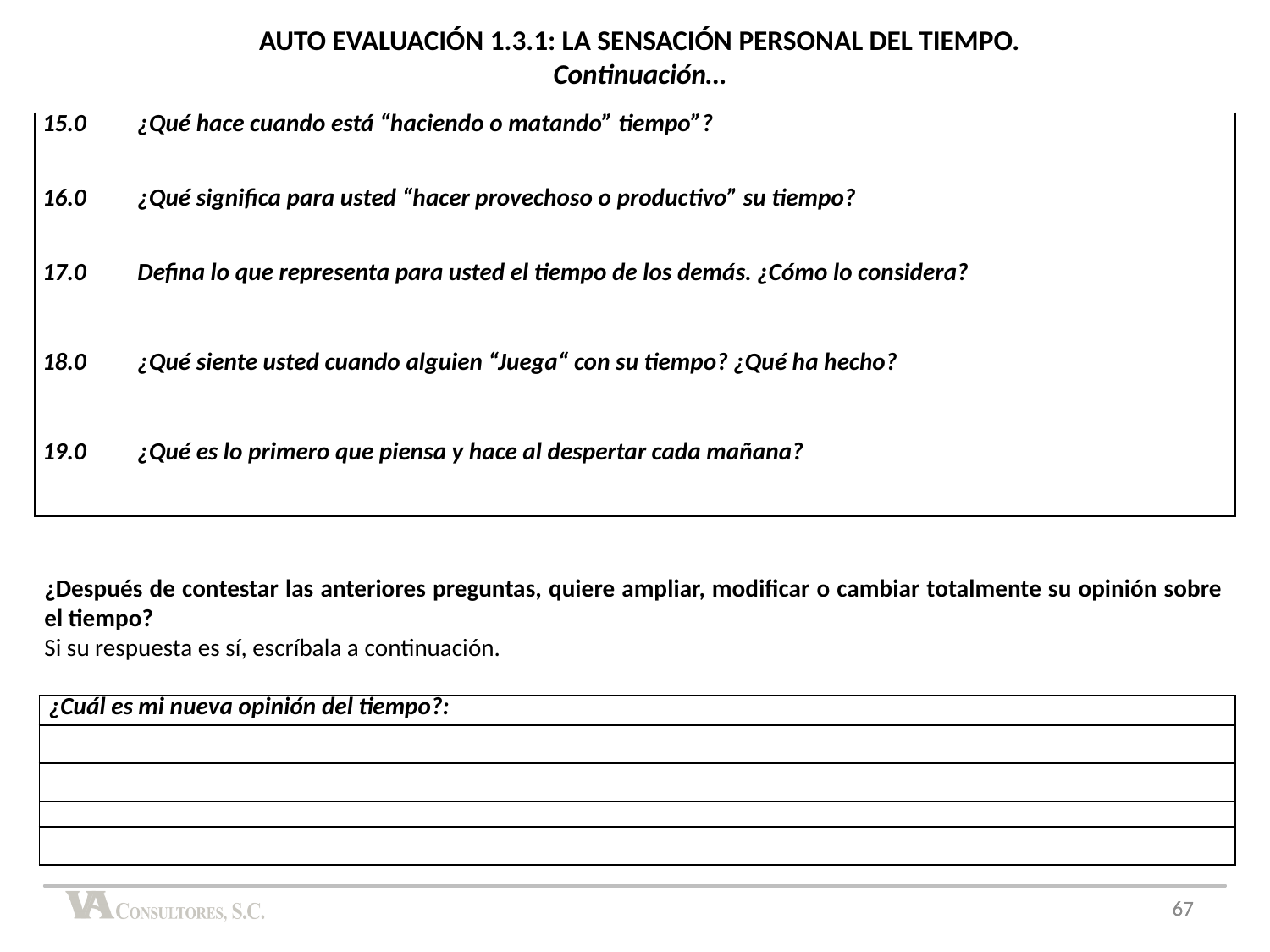

AUTO EVALUACIÓN 1.3.1: LA SENSACIÓN PERSONAL DEL TIEMPO. Continuación…
| 15.0 | ¿Qué hace cuando está “haciendo o matando” tiempo”? |
| --- | --- |
|  |  |
|  |  |
| 16.0 | ¿Qué significa para usted “hacer provechoso o productivo” su tiempo? |
|  |  |
|  |  |
| 17.0 | Defina lo que representa para usted el tiempo de los demás. ¿Cómo lo considera? |
|  |  |
|  |  |
| 18.0 | ¿Qué siente usted cuando alguien “Juega“ con su tiempo? ¿Qué ha hecho? |
|  |  |
|  |  |
| 19.0 | ¿Qué es lo primero que piensa y hace al despertar cada mañana? |
|  |  |
|  |  |
¿Después de contestar las anteriores preguntas, quiere ampliar, modificar o cambiar totalmente su opinión sobre el tiempo?
Si su respuesta es sí, escríbala a continuación.
| ¿Cuál es mi nueva opinión del tiempo?: |
| --- |
|  |
|  |
|  |
|  |
67